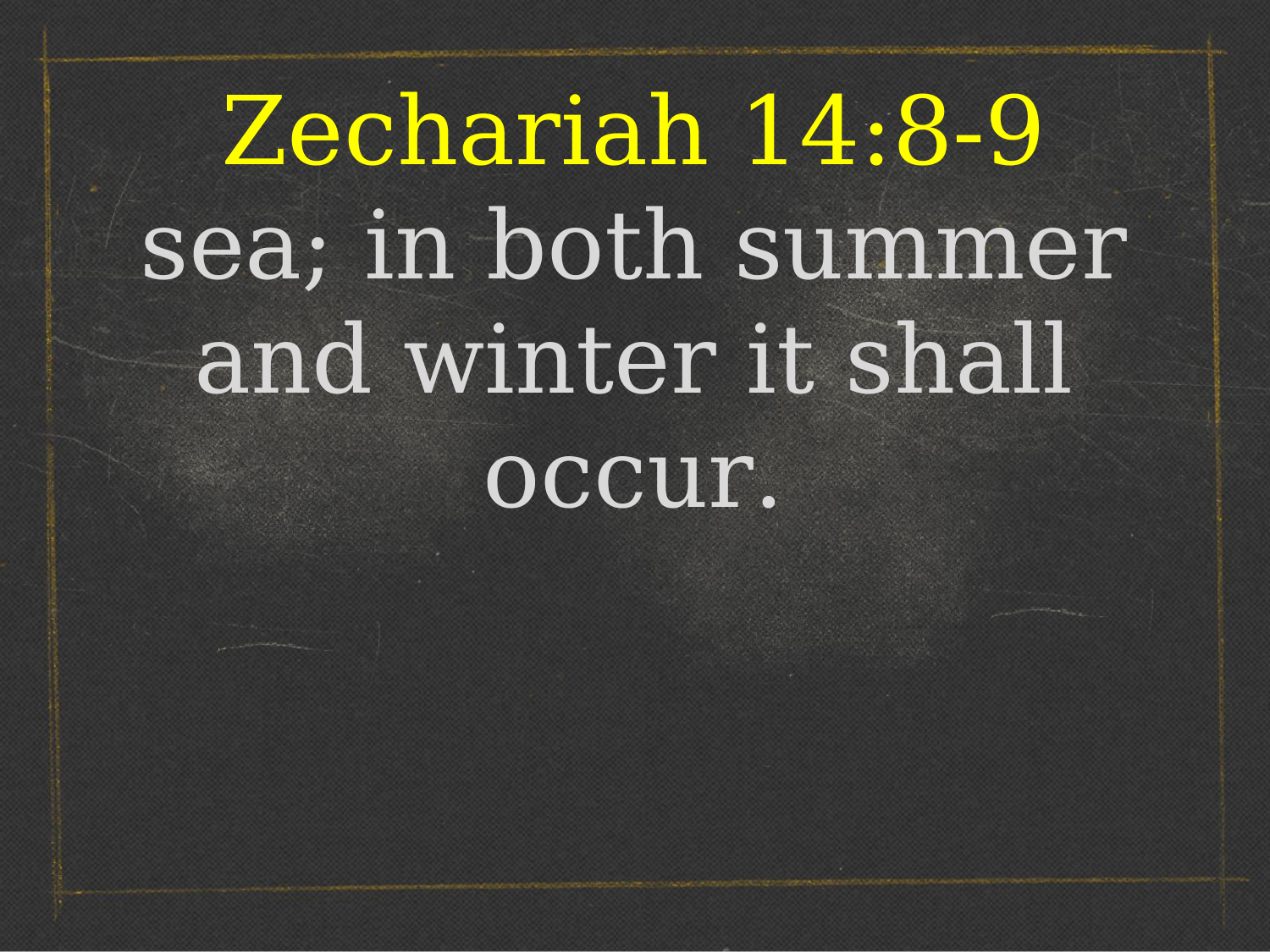

Zechariah 14:8-9
sea; in both summer and winter it shall occur.